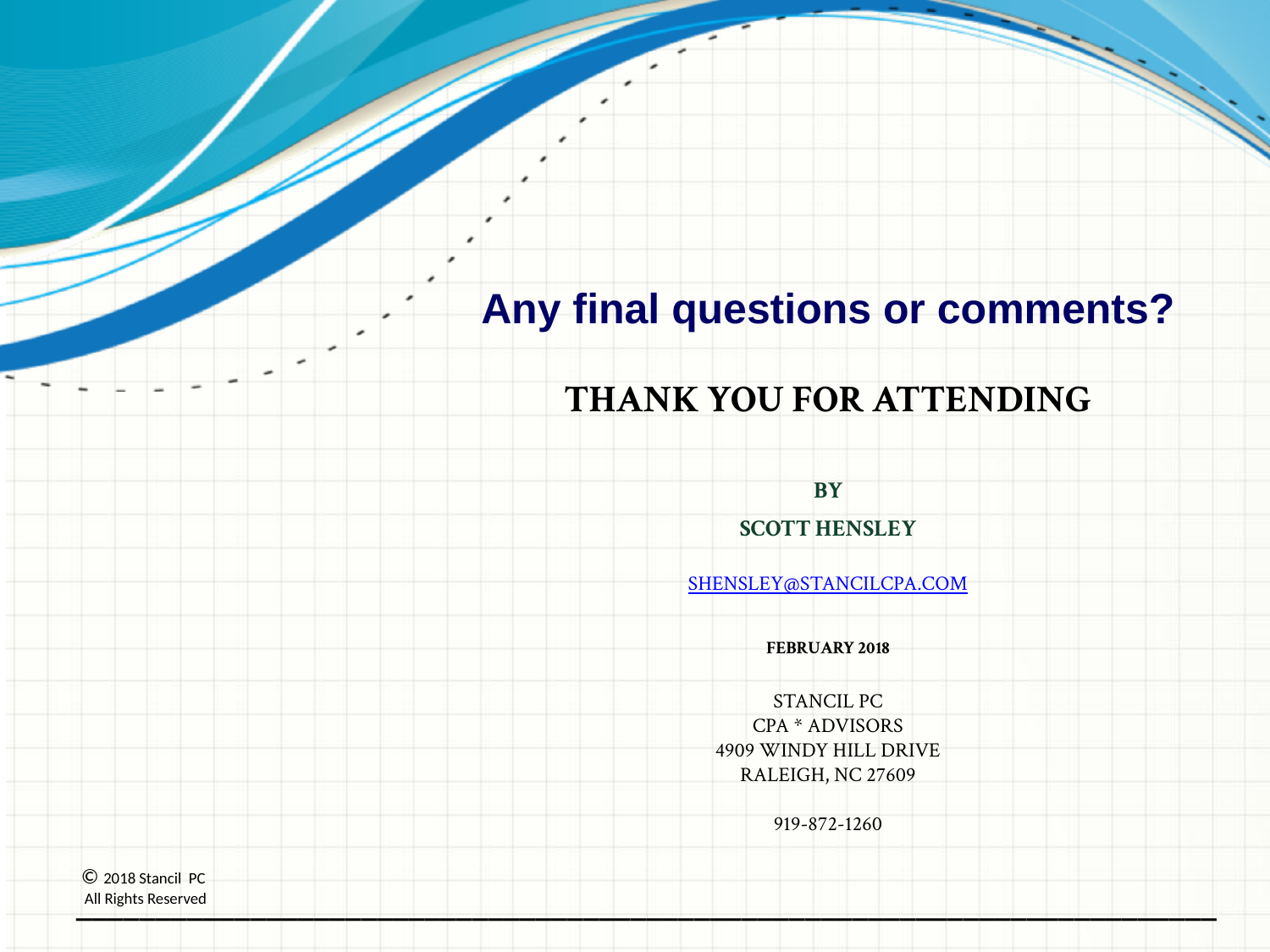

Any final questions or comments?

Thank You for Attending

By
SCOTT HENSLEY

SHENSLEY@STANCILCPA.COM

February 2018
Stancil PC
CPA * Advisors
4909 Windy Hill Drive
Raleigh, NC 27609
919-872-1260
© 2018 Stancil  PC
 All Rights Reserved
________________________________________________________________________